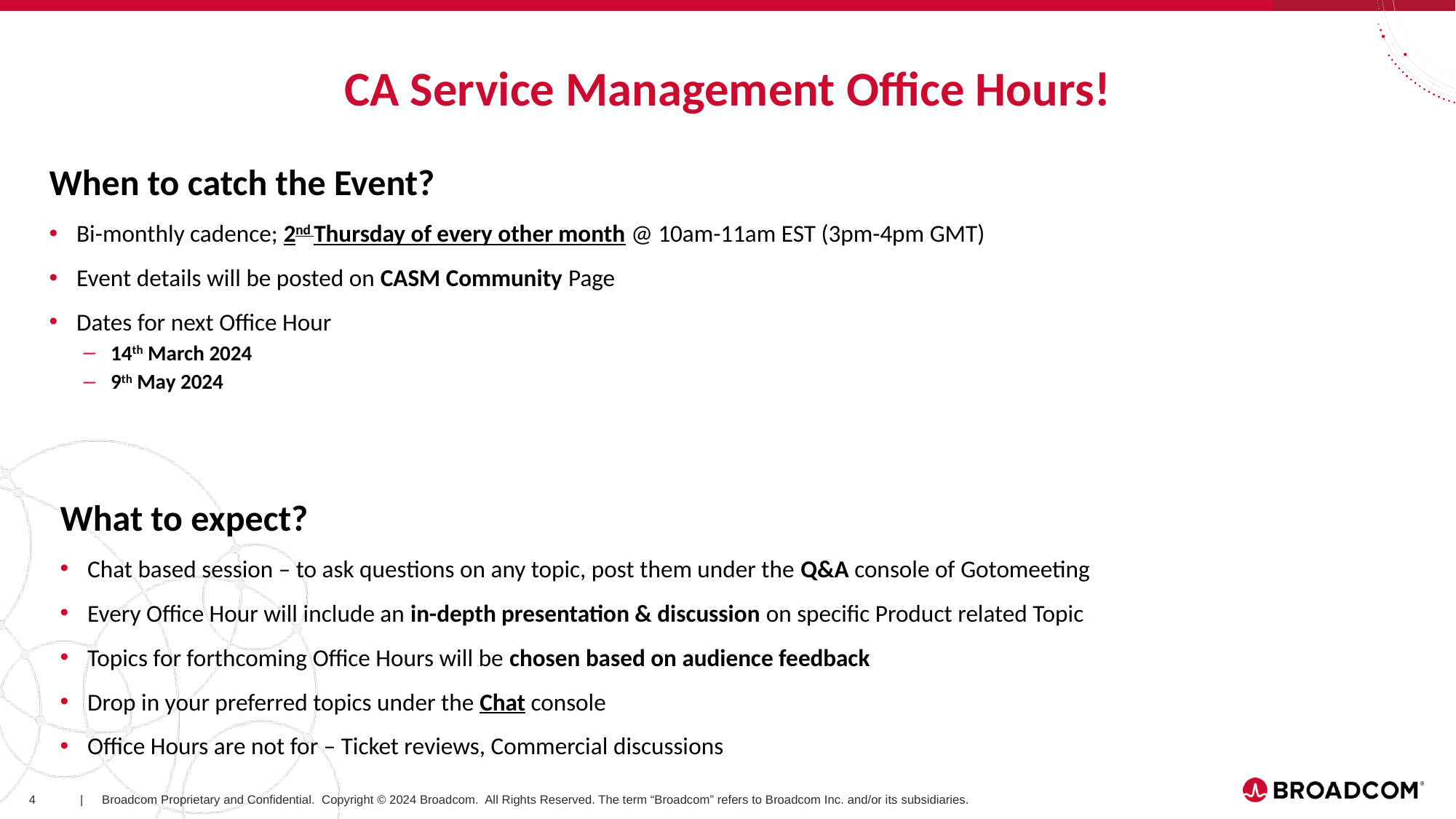

# CA Service Management Office Hours!
When to catch the Event?
Bi-monthly cadence; 2nd Thursday of every other month @ 10am-11am EST (3pm-4pm GMT)
Event details will be posted on CASM Community Page
Dates for next Office Hour
14th March 2024
9th May 2024

What to expect?
Chat based session – to ask questions on any topic, post them under the Q&A console of Gotomeeting
Every Office Hour will include an in-depth presentation & discussion on specific Product related Topic
Topics for forthcoming Office Hours will be chosen based on audience feedback
Drop in your preferred topics under the Chat console
Office Hours are not for – Ticket reviews, Commercial discussions